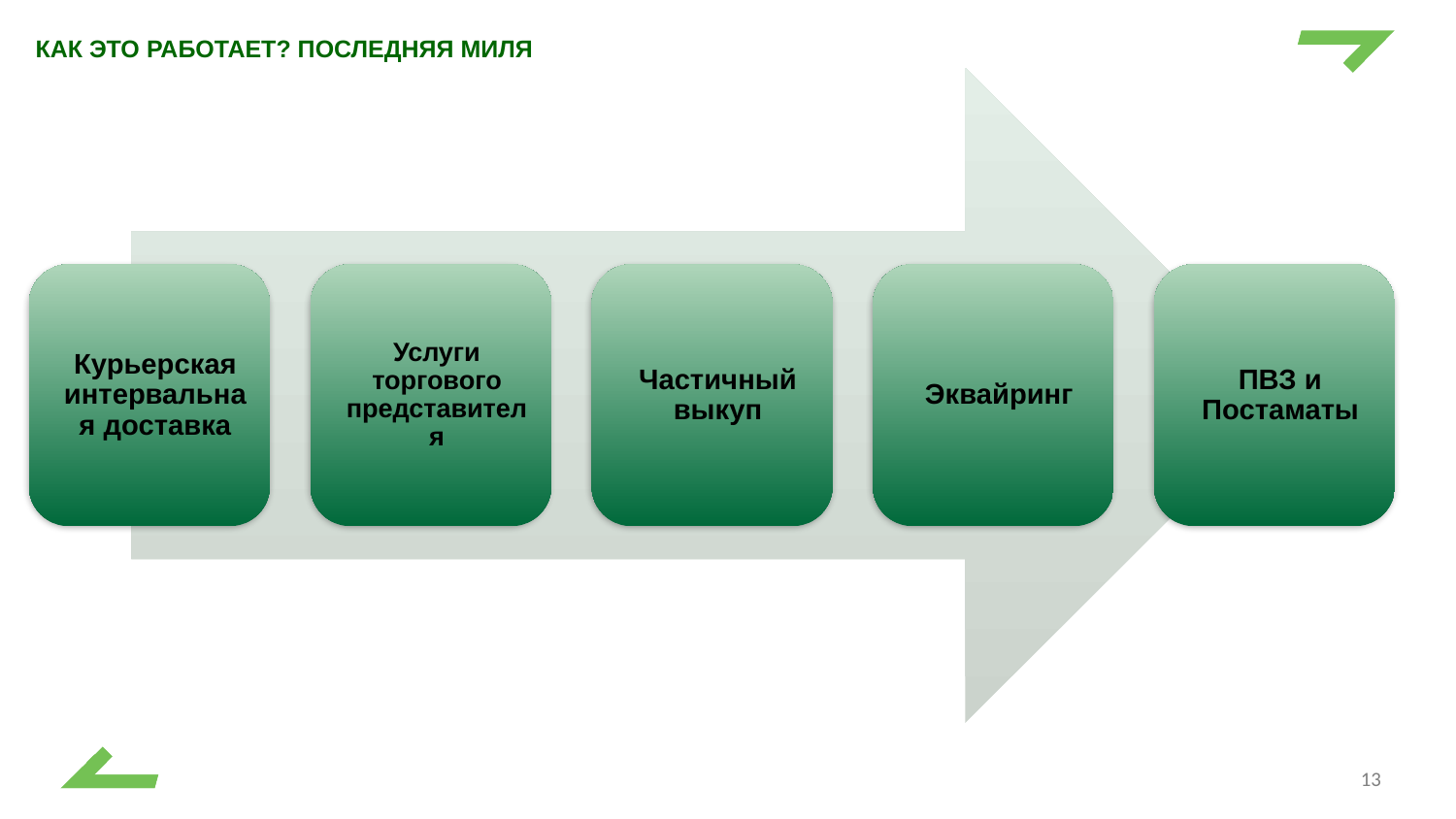

# Как это работает? Последняя миля
Курьерская интервальная доставка
Услуги торгового представителя
Частичный выкуп
Эквайринг
ПВЗ и Постаматы
13